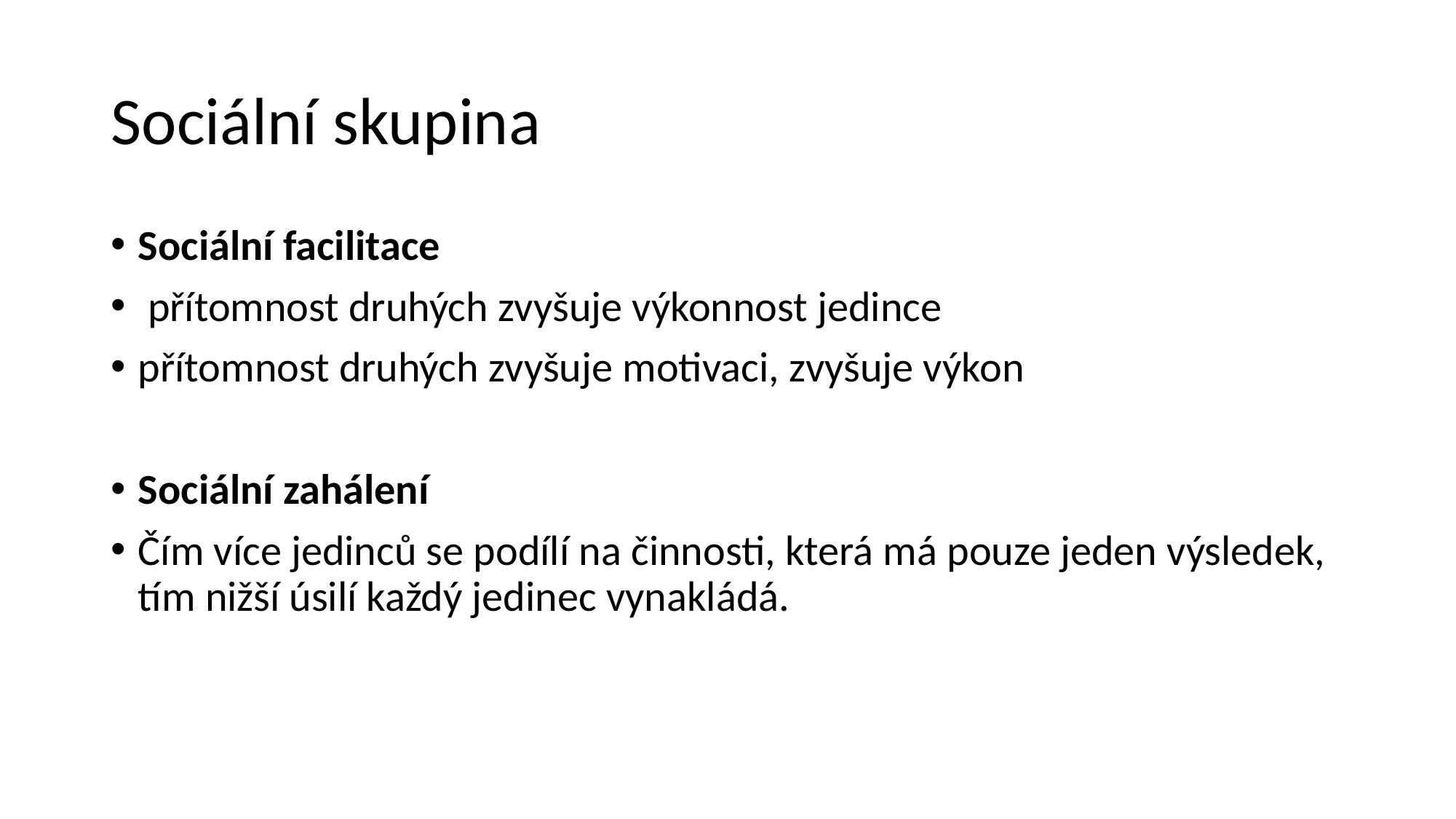

# Sociální skupina
Sociální facilitace
 přítomnost druhých zvyšuje výkonnost jedince
přítomnost druhých zvyšuje motivaci, zvyšuje výkon

Sociální zahálení
Čím více jedinců se podílí na činnosti, která má pouze jeden výsledek, tím nižší úsilí každý jedinec vynakládá.